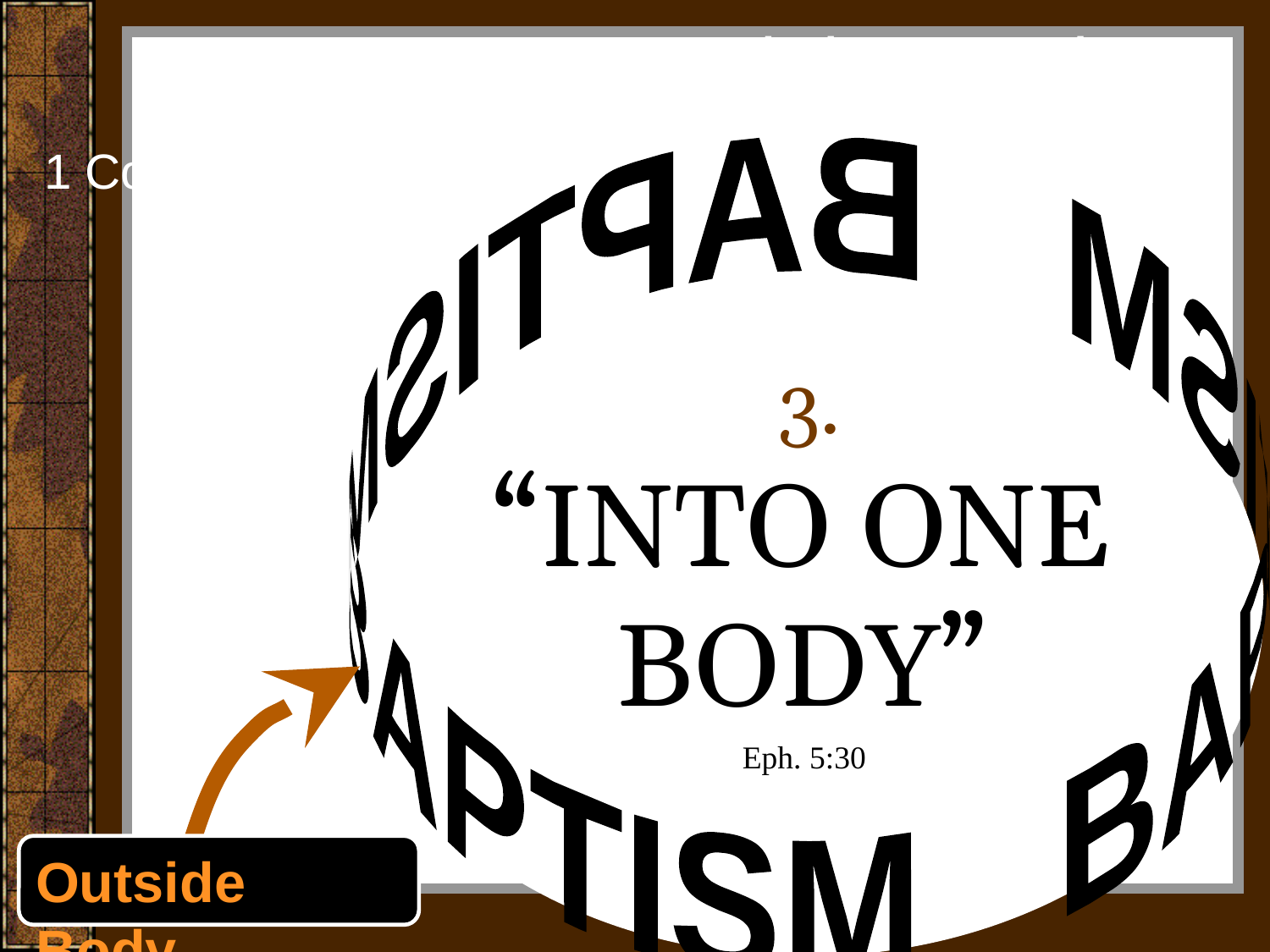

Can Put You Into Christ’s Body
1 Corinthians 12:12, 13
   BAPTISM   BAPTISM   BAPTISM

3.
“INTO ONE
BODY”

Eph. 5:30
Outside Body